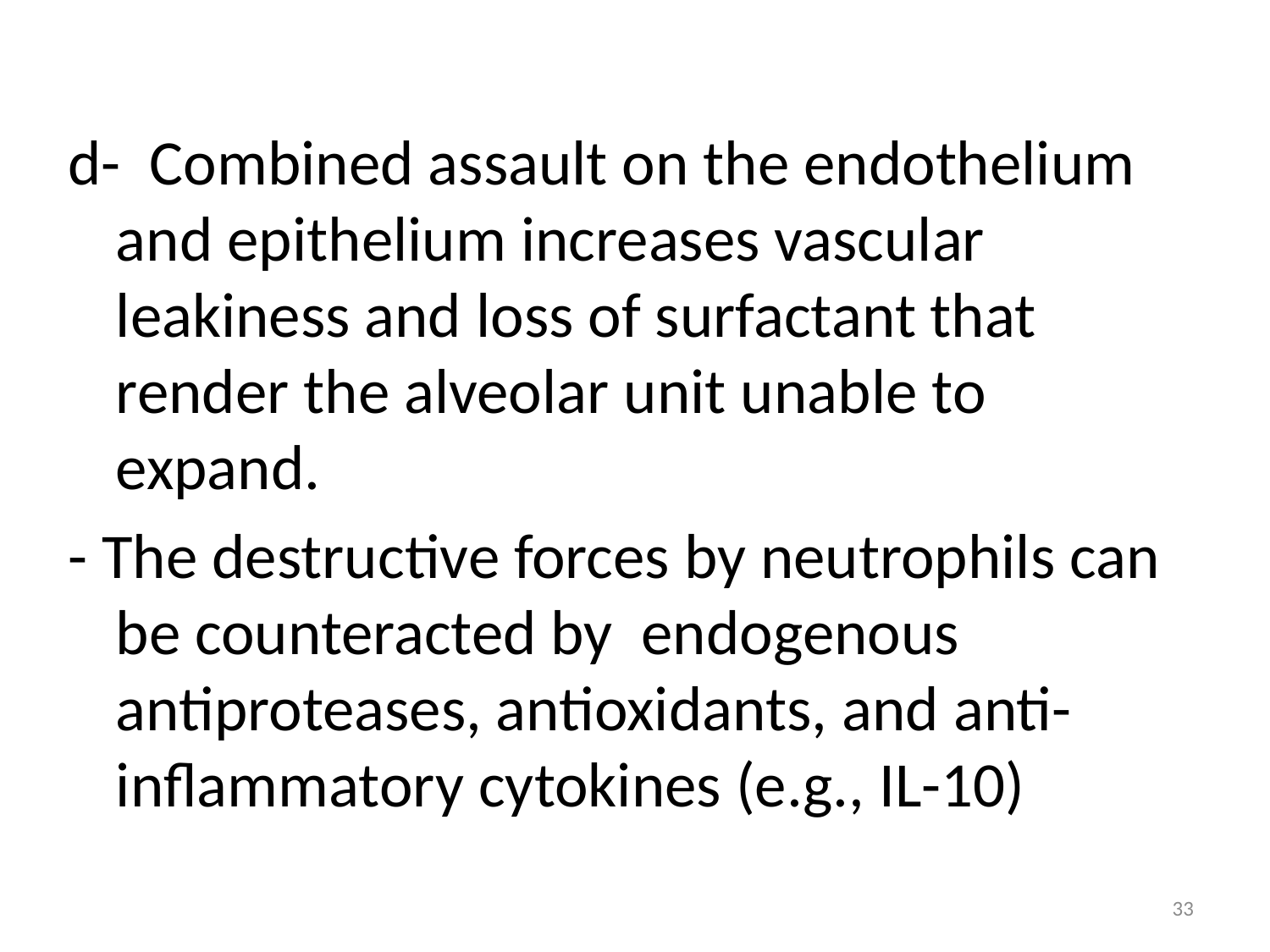

d-  Combined assault on the endothelium and epithelium increases vascular leakiness and loss of surfactant that render the alveolar unit unable to expand.
- The destructive forces by neutrophils can be counteracted by  endogenous antiproteases, antioxidants, and anti-inflammatory cytokines (e.g., IL-10)
33